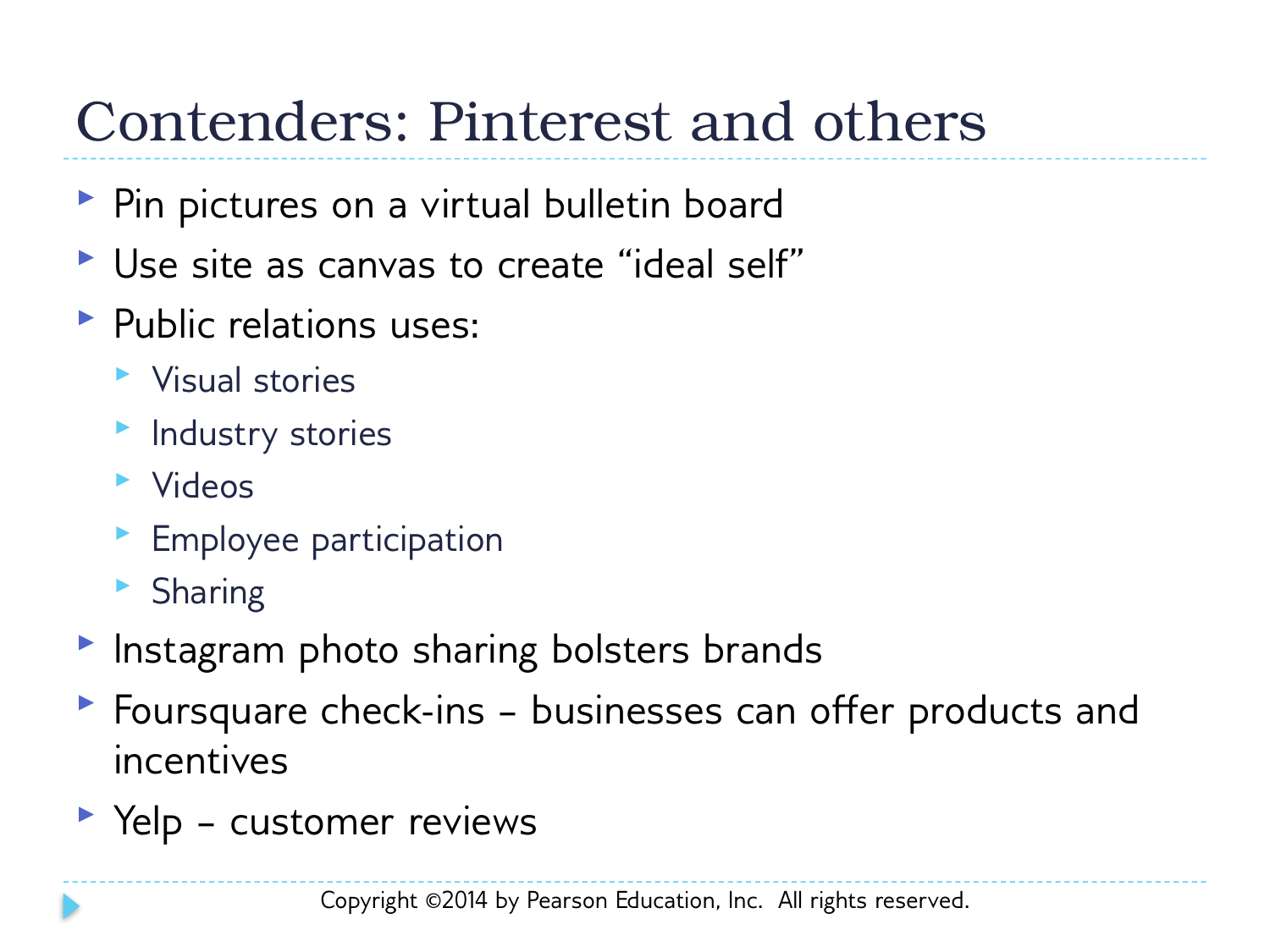

# Contenders: Pinterest and others
Pin pictures on a virtual bulletin board
Use site as canvas to create “ideal self”
Public relations uses:
Visual stories
Industry stories
Videos
Employee participation
Sharing
Instagram photo sharing bolsters brands
Foursquare check-ins – businesses can offer products and incentives
Yelp – customer reviews
Copyright ©2014 by Pearson Education, Inc.  All rights reserved.